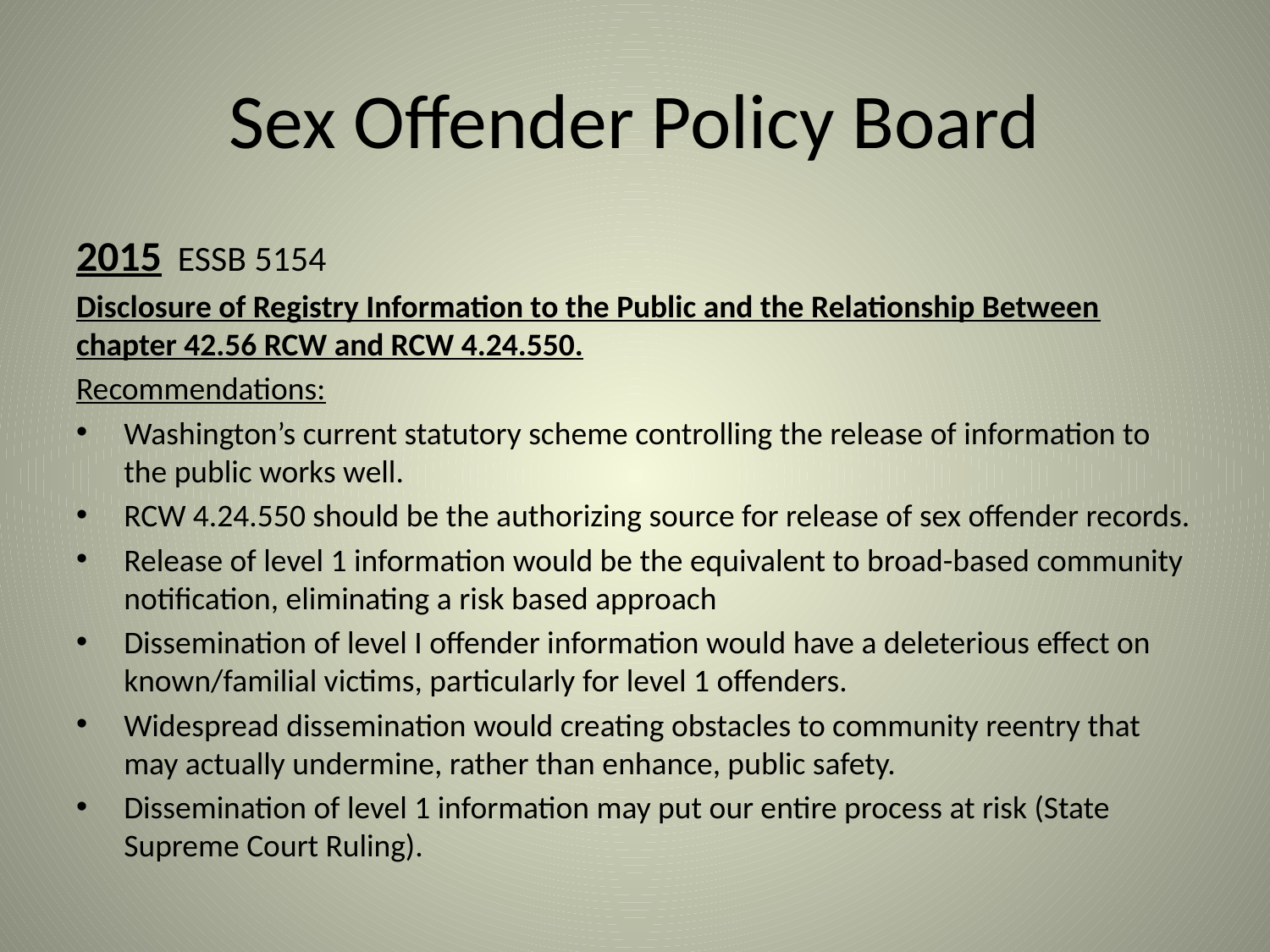

# Sex Offender Policy Board
2015  ESSB 5154
Disclosure of Registry Information to the Public and the Relationship Between chapter 42.56 RCW and RCW 4.24.550.
Recommendations:
Washington’s current statutory scheme controlling the release of information to the public works well.
RCW 4.24.550 should be the authorizing source for release of sex offender records.
Release of level 1 information would be the equivalent to broad-based community notification, eliminating a risk based approach
Dissemination of level I offender information would have a deleterious effect on known/familial victims, particularly for level 1 offenders.
Widespread dissemination would creating obstacles to community reentry that may actually undermine, rather than enhance, public safety.
Dissemination of level 1 information may put our entire process at risk (State Supreme Court Ruling).